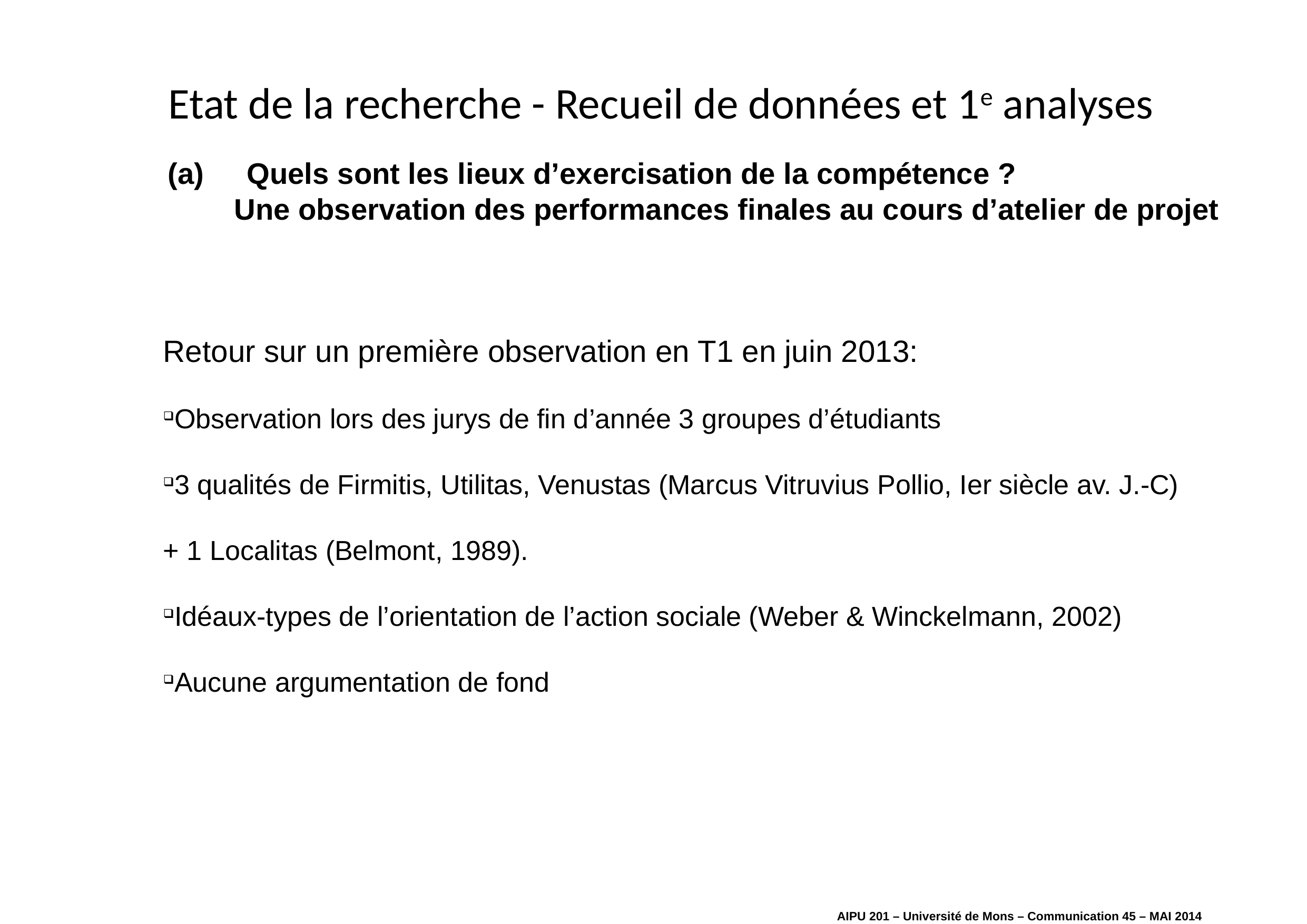

# Etat de la recherche - Recueil de données et 1e analyses
(a)	Quels sont les lieux d’exercisation de la compétence ?
        Une observation des performances finales au cours d’atelier de projet
Retour sur un première observation en T1 en juin 2013:
Observation lors des jurys de fin d’année 3 groupes d’étudiants
3 qualités de Firmitis, Utilitas, Venustas (Marcus Vitruvius Pollio, Ier siècle av. J.-C)
+ 1 Localitas (Belmont, 1989).
Idéaux-types de l’orientation de l’action sociale (Weber & Winckelmann, 2002)
Aucune argumentation de fond
AIPU 201 – Université de Mons – Communication 45 – MAI 2014